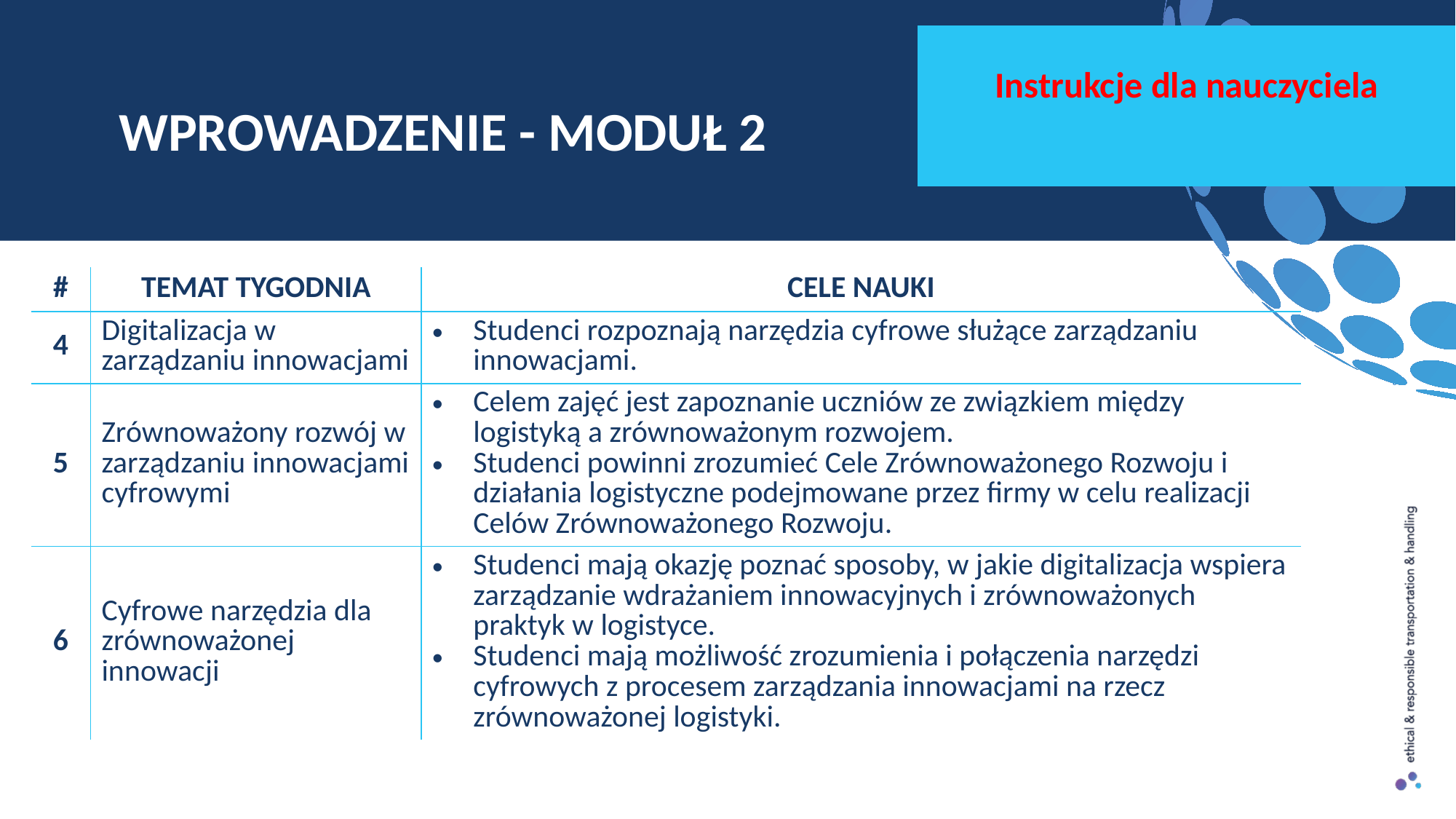

Instrukcje dla nauczyciela
WPROWADZENIE - MODUŁ 2
| # | TEMAT TYGODNIA | CELE NAUKI |
| --- | --- | --- |
| 4 | Digitalizacja w zarządzaniu innowacjami | Studenci rozpoznają narzędzia cyfrowe służące zarządzaniu innowacjami. |
| 5 | Zrównoważony rozwój w zarządzaniu innowacjami cyfrowymi | Celem zajęć jest zapoznanie uczniów ze związkiem między logistyką a zrównoważonym rozwojem. Studenci powinni zrozumieć Cele Zrównoważonego Rozwoju i działania logistyczne podejmowane przez firmy w celu realizacji Celów Zrównoważonego Rozwoju. |
| 6 | Cyfrowe narzędzia dla zrównoważonej innowacji | Studenci mają okazję poznać sposoby, w jakie digitalizacja wspiera zarządzanie wdrażaniem innowacyjnych i zrównoważonych praktyk w logistyce. Studenci mają możliwość zrozumienia i połączenia narzędzi cyfrowych z procesem zarządzania innowacjami na rzecz zrównoważonej logistyki. |